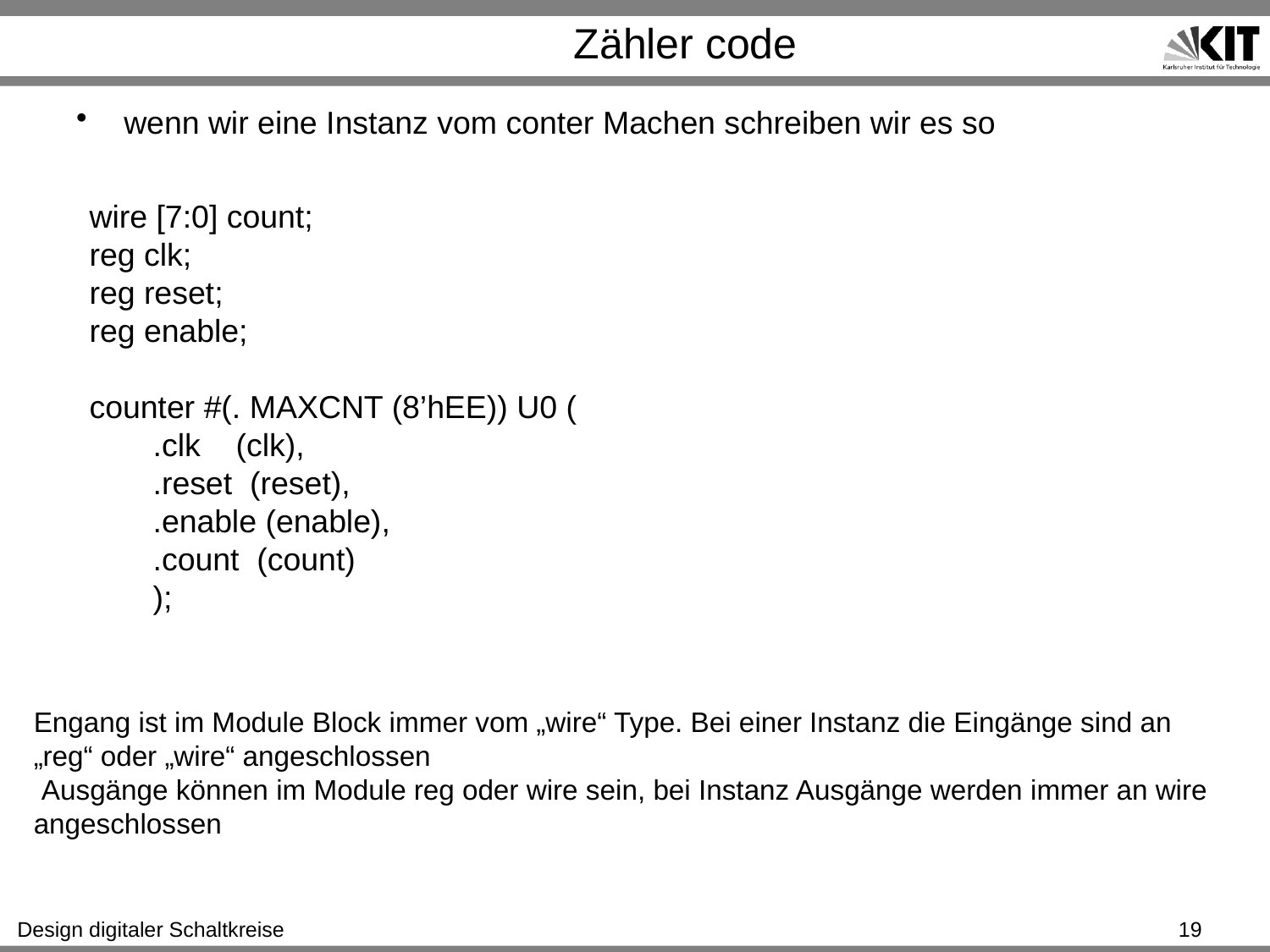

# Zähler code
wenn wir eine Instanz vom conter Machen schreiben wir es so

wire [7:0] count;
reg clk;
reg reset;
reg enable;

counter #(. MAXCNT (8’hEE)) U0 (
.clk    (clk),
.reset  (reset),
.enable (enable),
.count  (count)
);

Engang ist im Module Block immer vom „wire“ Type. Bei einer Instanz die Eingänge sind an „reg“ oder „wire“ angeschlossen
 Ausgänge können im Module reg oder wire sein, bei Instanz Ausgänge werden immer an wire angeschlossen